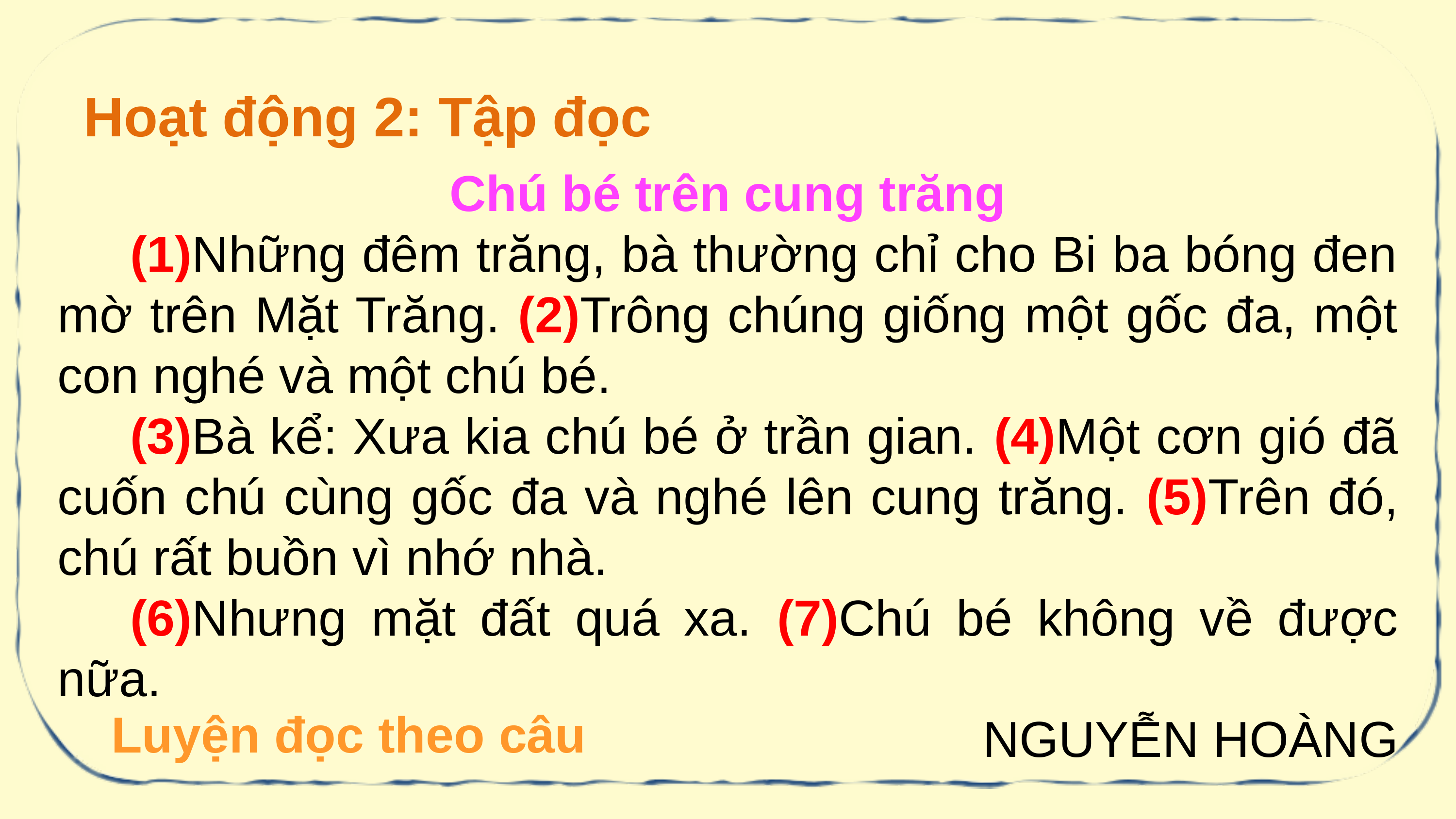

Hoạt động 2: Tập đọc
Chú bé trên cung trăng
	(1)Những đêm trăng, bà thường chỉ cho Bi ba bóng đen mờ trên Mặt Trăng. (2)Trông chúng giống một gốc đa, một con nghé và một chú bé.
	(3)Bà kể: Xưa kia chú bé ở trần gian. (4)Một cơn gió đã cuốn chú cùng gốc đa và nghé lên cung trăng. (5)Trên đó, chú rất buồn vì nhớ nhà.
	(6)Nhưng mặt đất quá xa. (7)Chú bé không về được nữa.
NGUYỄN HOÀNG

Luyện đọc theo câu